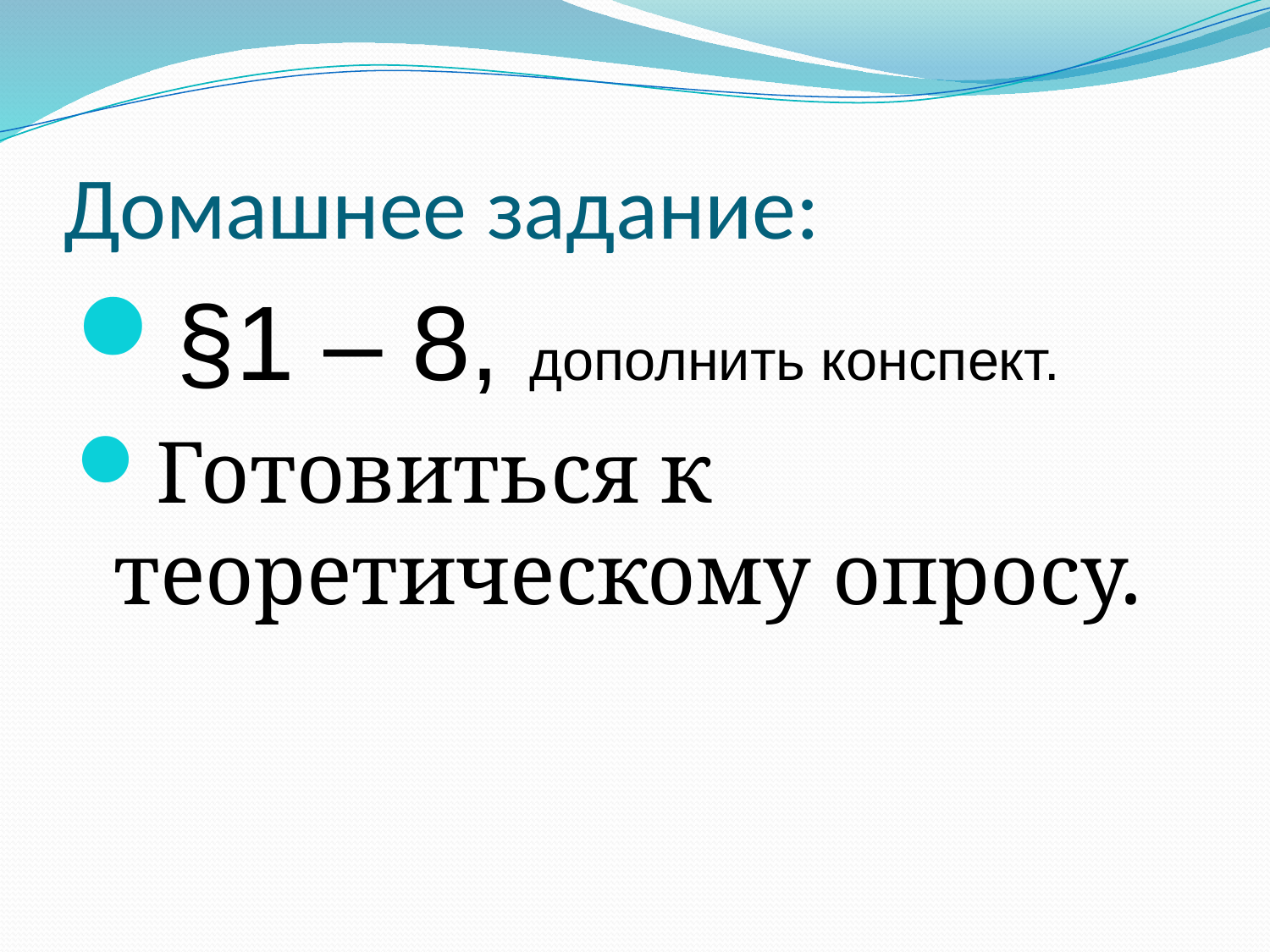

# Домашнее задание:
§1 – 8, дополнить конспект.
Готовиться к теоретическому опросу.